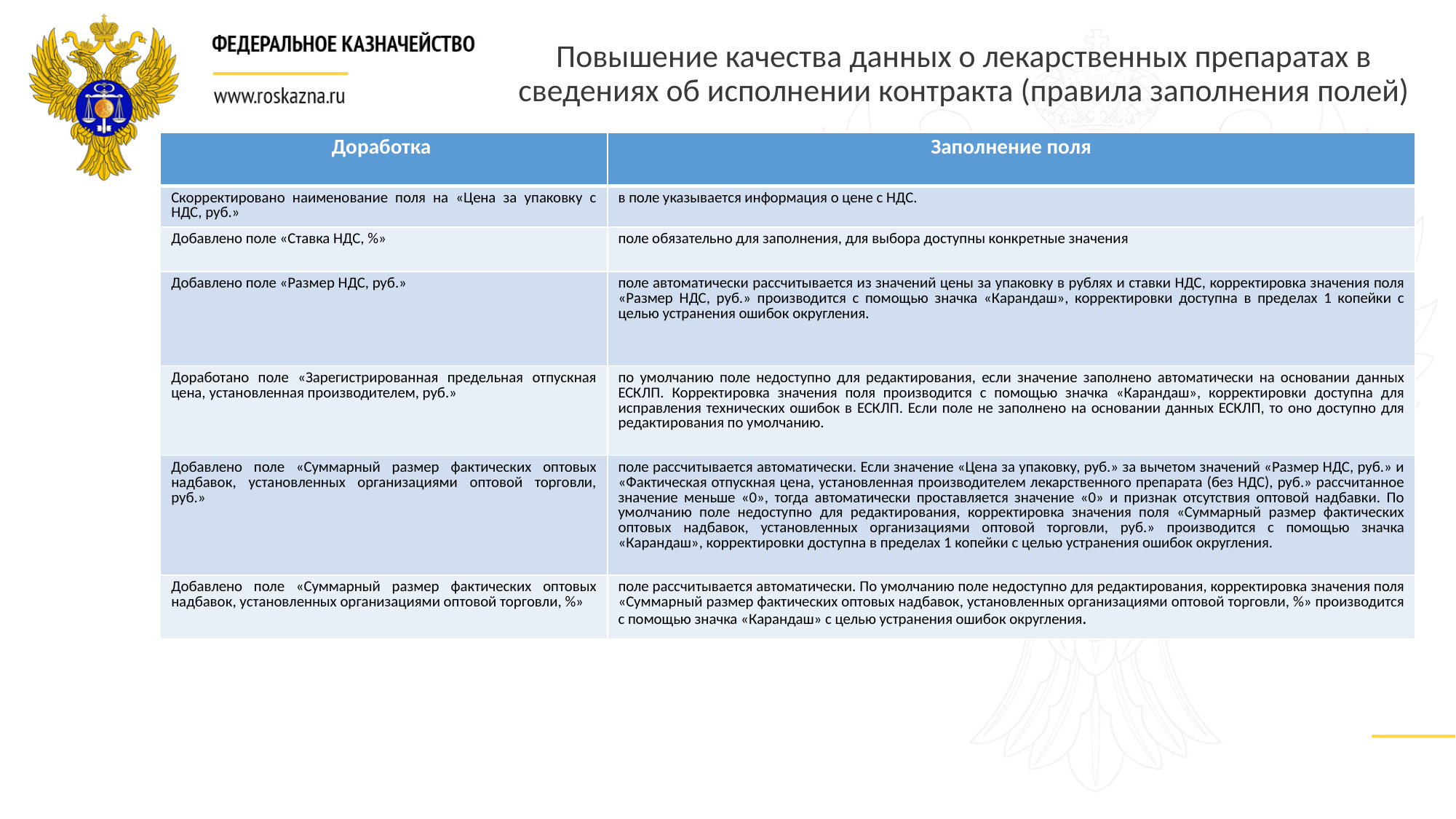

Повышение качества данных о лекарственных препаратах в сведениях об исполнении контракта (правила заполнения полей)
| Доработка | Заполнение поля |
| --- | --- |
| Скорректировано наименование поля на «Цена за упаковку с НДС, руб.» | в поле указывается информация о цене с НДС. |
| Добавлено поле «Ставка НДС, %» | поле обязательно для заполнения, для выбора доступны конкретные значения |
| Добавлено поле «Размер НДС, руб.» | поле автоматически рассчитывается из значений цены за упаковку в рублях и ставки НДС, корректировка значения поля «Размер НДС, руб.» производится с помощью значка «Карандаш», корректировки доступна в пределах 1 копейки с целью устранения ошибок округления. |
| Доработано поле «Зарегистрированная предельная отпускная цена, установленная производителем, руб.» | по умолчанию поле недоступно для редактирования, если значение заполнено автоматически на основании данных ЕСКЛП. Корректировка значения поля производится с помощью значка «Карандаш», корректировки доступна для исправления технических ошибок в ЕСКЛП. Если поле не заполнено на основании данных ЕСКЛП, то оно доступно для редактирования по умолчанию. |
| Добавлено поле «Суммарный размер фактических оптовых надбавок, установленных организациями оптовой торговли, руб.» | поле рассчитывается автоматически. Если значение «Цена за упаковку, руб.» за вычетом значений «Размер НДС, руб.» и «Фактическая отпускная цена, установленная производителем лекарственного препарата (без НДС), руб.» рассчитанное значение меньше «0», тогда автоматически проставляется значение «0» и признак отсутствия оптовой надбавки. По умолчанию поле недоступно для редактирования, корректировка значения поля «Суммарный размер фактических оптовых надбавок, установленных организациями оптовой торговли, руб.» производится с помощью значка «Карандаш», корректировки доступна в пределах 1 копейки с целью устранения ошибок округления. |
| Добавлено поле «Суммарный размер фактических оптовых надбавок, установленных организациями оптовой торговли, %» | поле рассчитывается автоматически. По умолчанию поле недоступно для редактирования, корректировка значения поля «Суммарный размер фактических оптовых надбавок, установленных организациями оптовой торговли, %» производится с помощью значка «Карандаш» с целью устранения ошибок округления. |